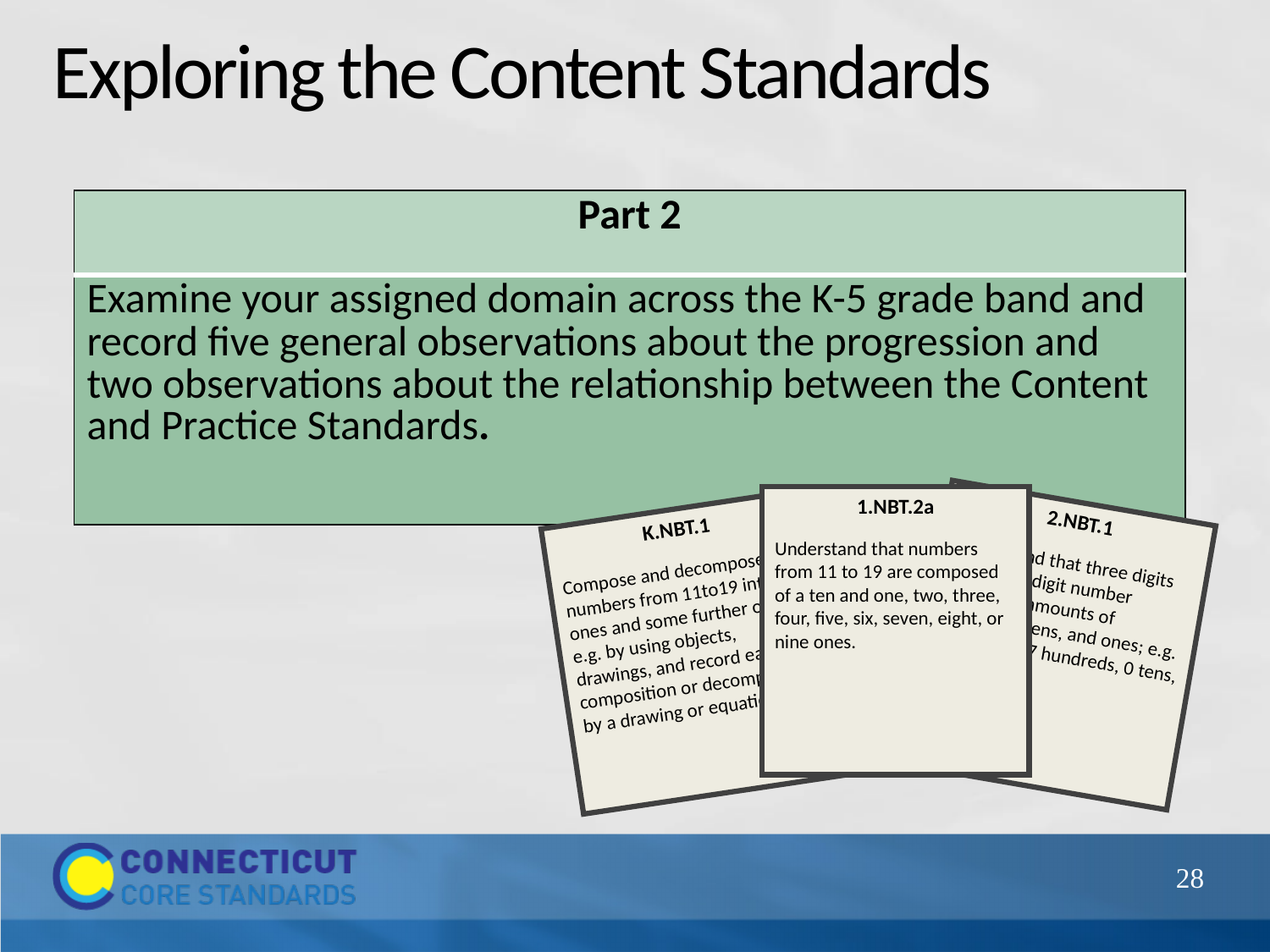

# Exploring the Content Standards
| Part 2 |
| --- |
| Examine your assigned domain across the K-5 grade band and record five general observations about the progression and two observations about the relationship between the Content and Practice Standards. |
1.NBT.2a
Understand that numbers from 11 to 19 are composed of a ten and one, two, three, four, five, six, seven, eight, or nine ones.
2.NBT.1
Understand that three digits of a three-digit number represent amounts of hundreds, tens, and ones; e.g. 706 equals 7 hundreds, 0 tens, and 6 ones.
K.NBT.1
Compose and decompose numbers from 11to19 into ten ones and some further ones e.g. by using objects, drawings, and record each composition or decomposition by a drawing or equation.

28